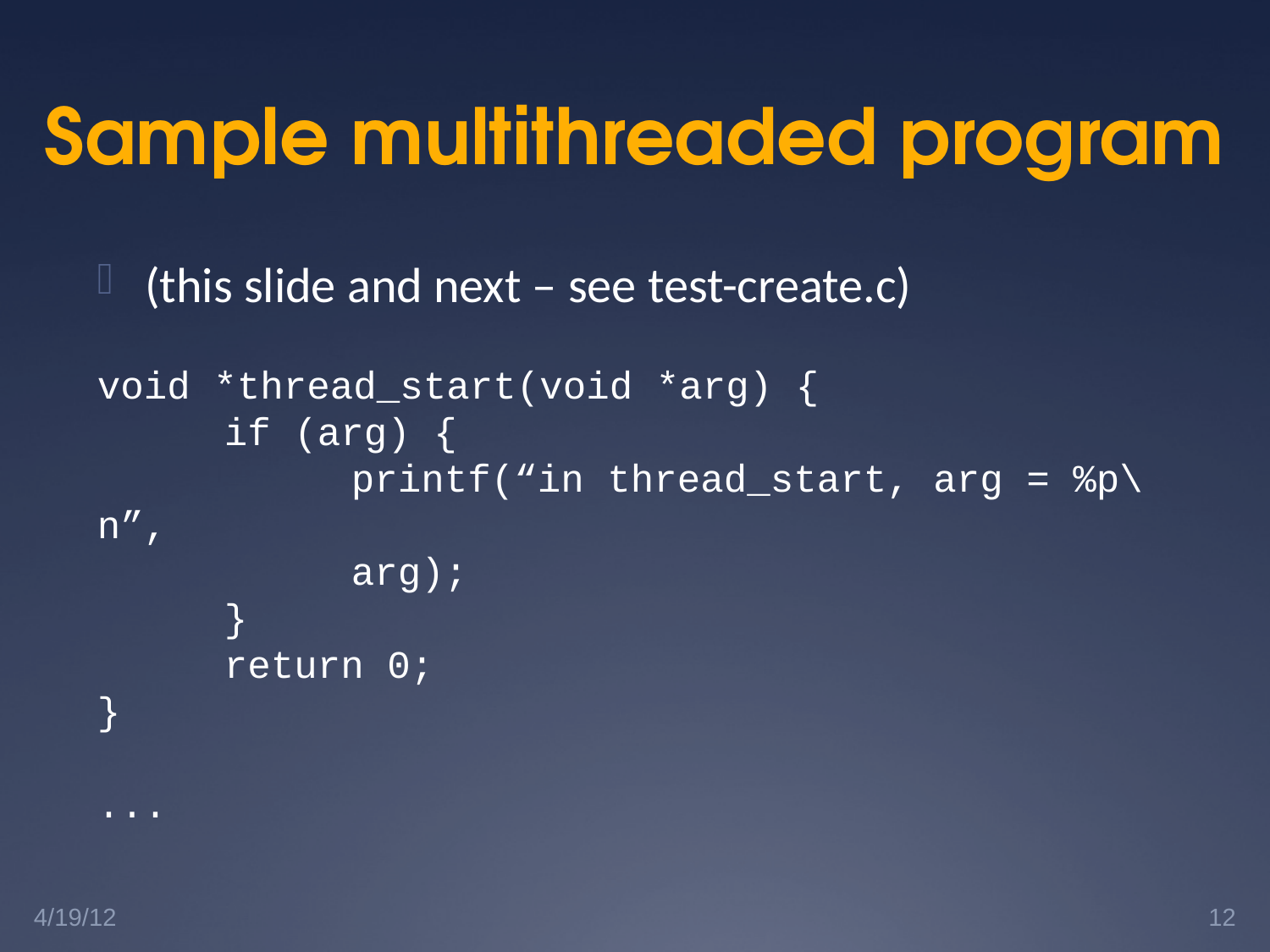

# Sample multithreaded program
(this slide and next – see test-create.c)

void *thread_start(void *arg) {
	if (arg) {
		printf(“in thread_start, arg = %p\n”,
	    	arg);
	}
	return 0;
}

...
4/19/12
12